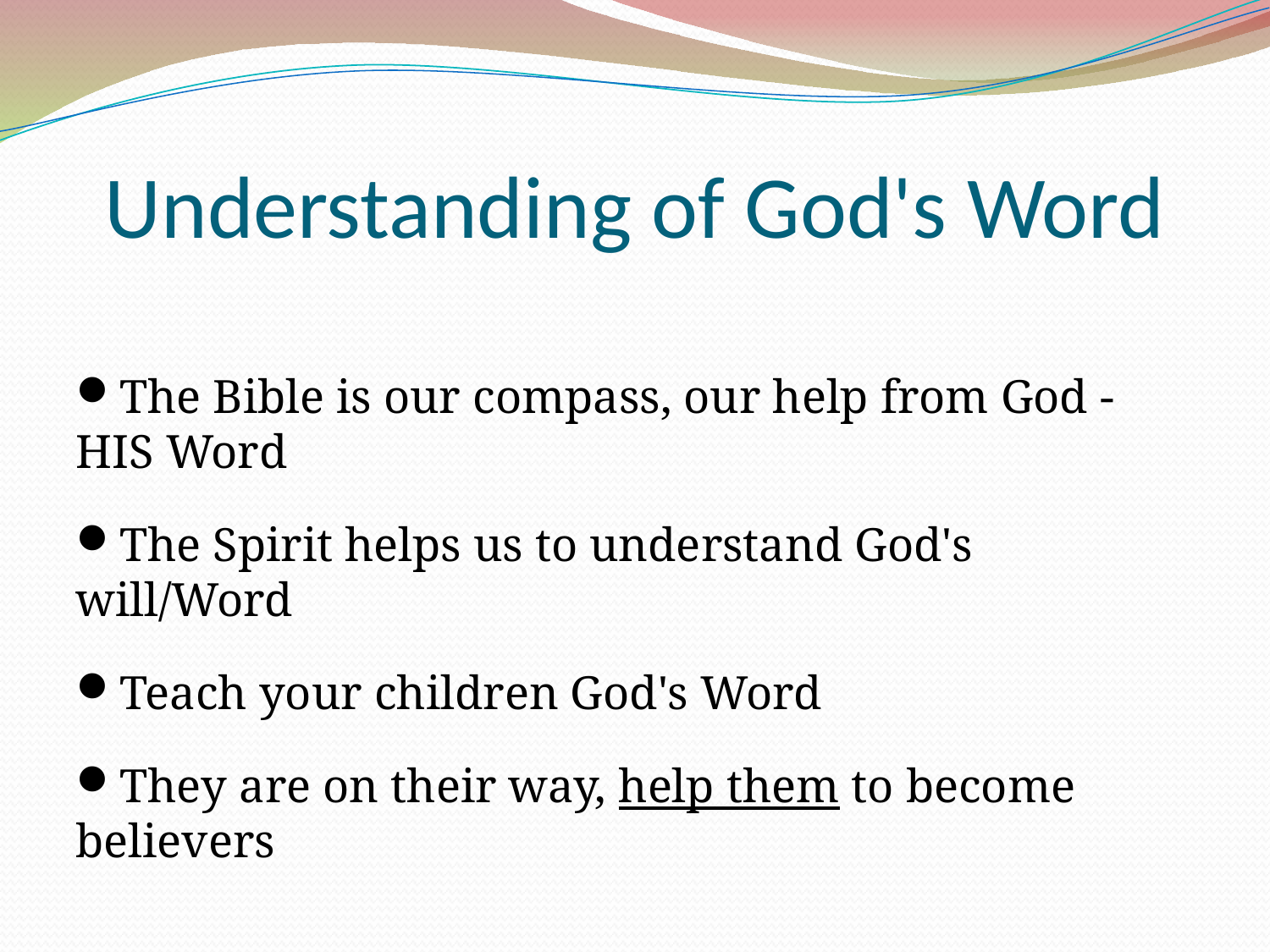

Understanding of God's Word

The Bible is our compass, our help from God - HIS Word

The Spirit helps us to understand God's will/Word

Teach your children God's Word

They are on their way, help them to become believers